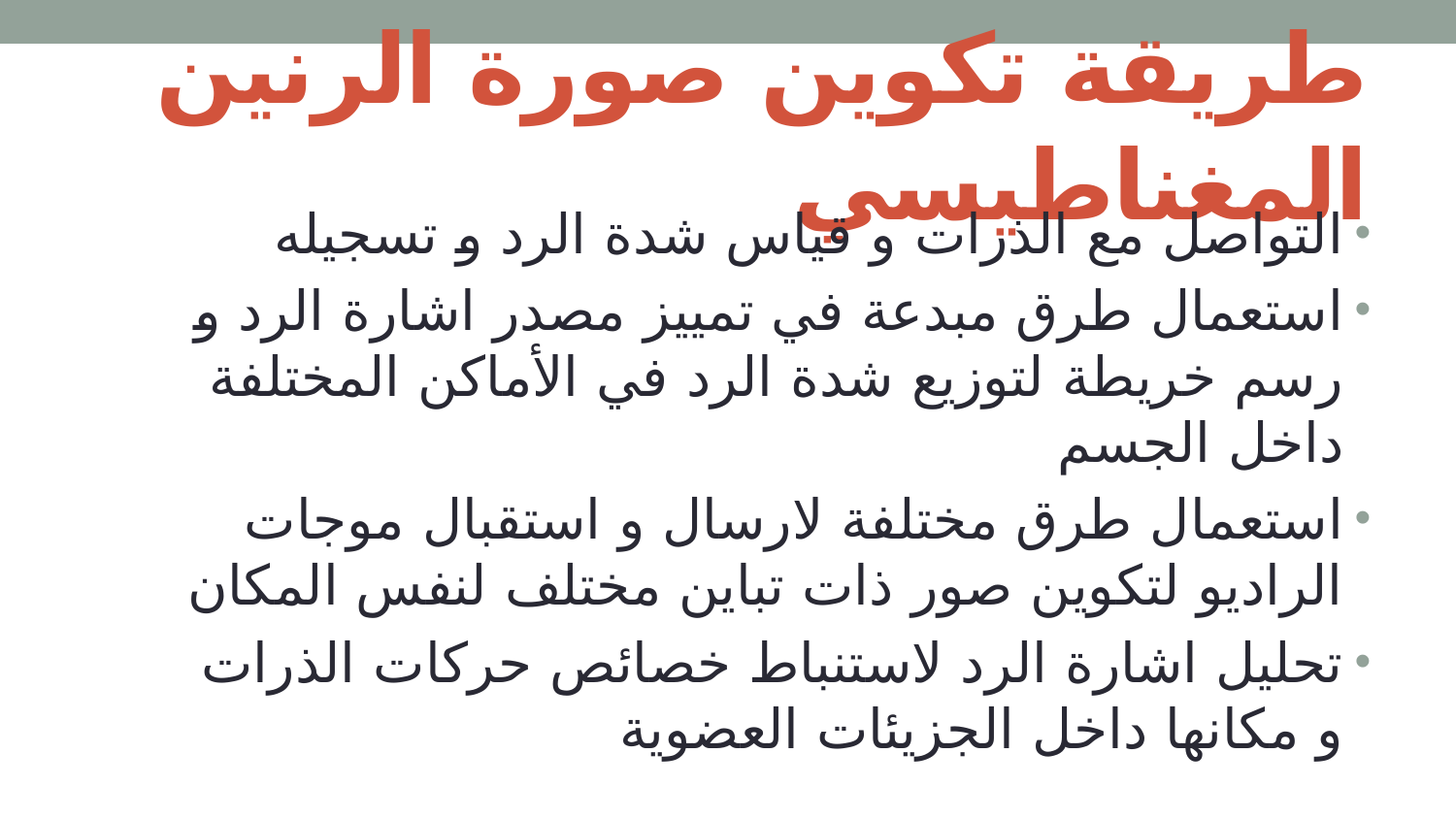

# طريقة تكوين صورة الرنين المغناطيسي
التواصل مع الذرات و قياس شدة الرد و تسجيله
استعمال طرق مبدعة في تمييز مصدر اشارة الرد و رسم خريطة لتوزيع شدة الرد في الأماكن المختلفة داخل الجسم
استعمال طرق مختلفة لارسال و استقبال موجات الراديو لتكوين صور ذات تباين مختلف لنفس المكان
تحليل اشارة الرد لاستنباط خصائص حركات الذرات و مكانها داخل الجزيئات العضوية